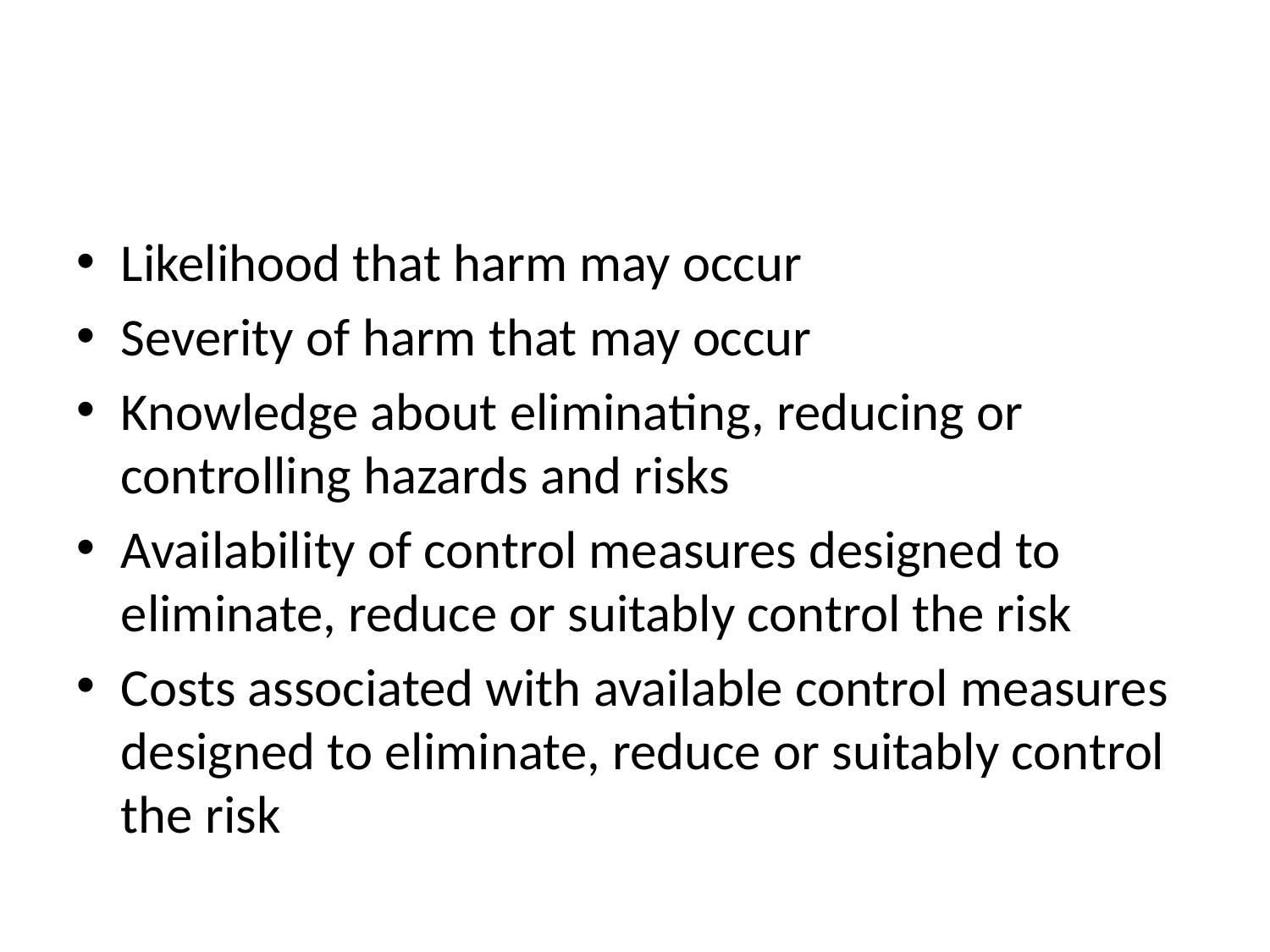

#
Likelihood that harm may occur
Severity of harm that may occur
Knowledge about eliminating, reducing or controlling hazards and risks
Availability of control measures designed to eliminate, reduce or suitably control the risk
Costs associated with available control measures designed to eliminate, reduce or suitably control  the risk